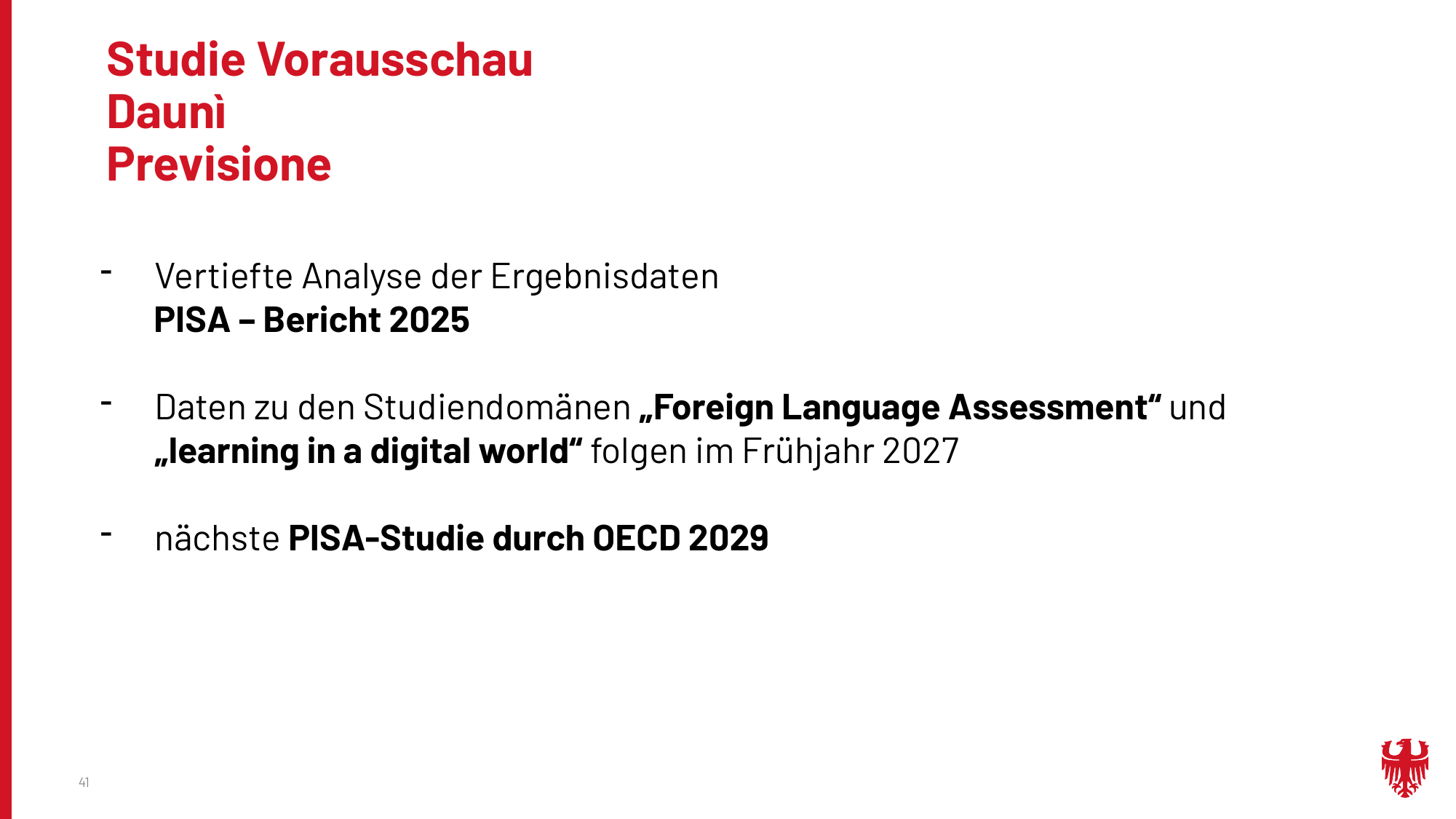

# Studie Vorausschau Daunì Previsione
Vertiefte Analyse der Ergebnisdaten
	PISA – Bericht 2025

Daten zu den Studiendomänen „Foreign Language Assessment“ und „learning in a digital world“ folgen im Frühjahr 2027

nächste PISA-Studie durch OECD 2029
41